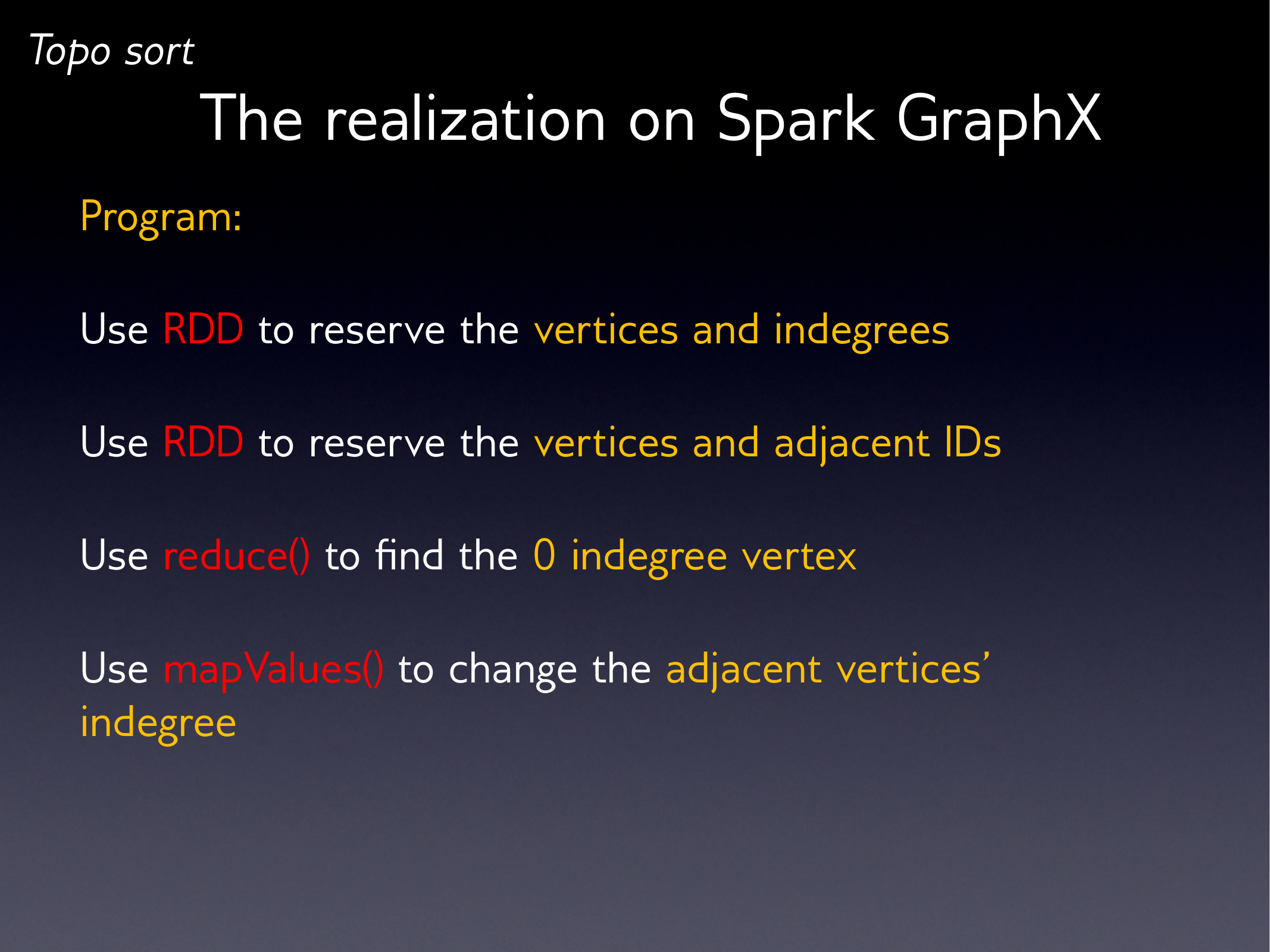

Topo sort
The realization on Spark GraphX

Program:
Use RDD to reserve the vertices and indegrees
Use RDD to reserve the vertices and adjacent IDs
Use reduce() to find the 0 indegree vertex
Use mapValues() to change the adjacent vertices’ indegree